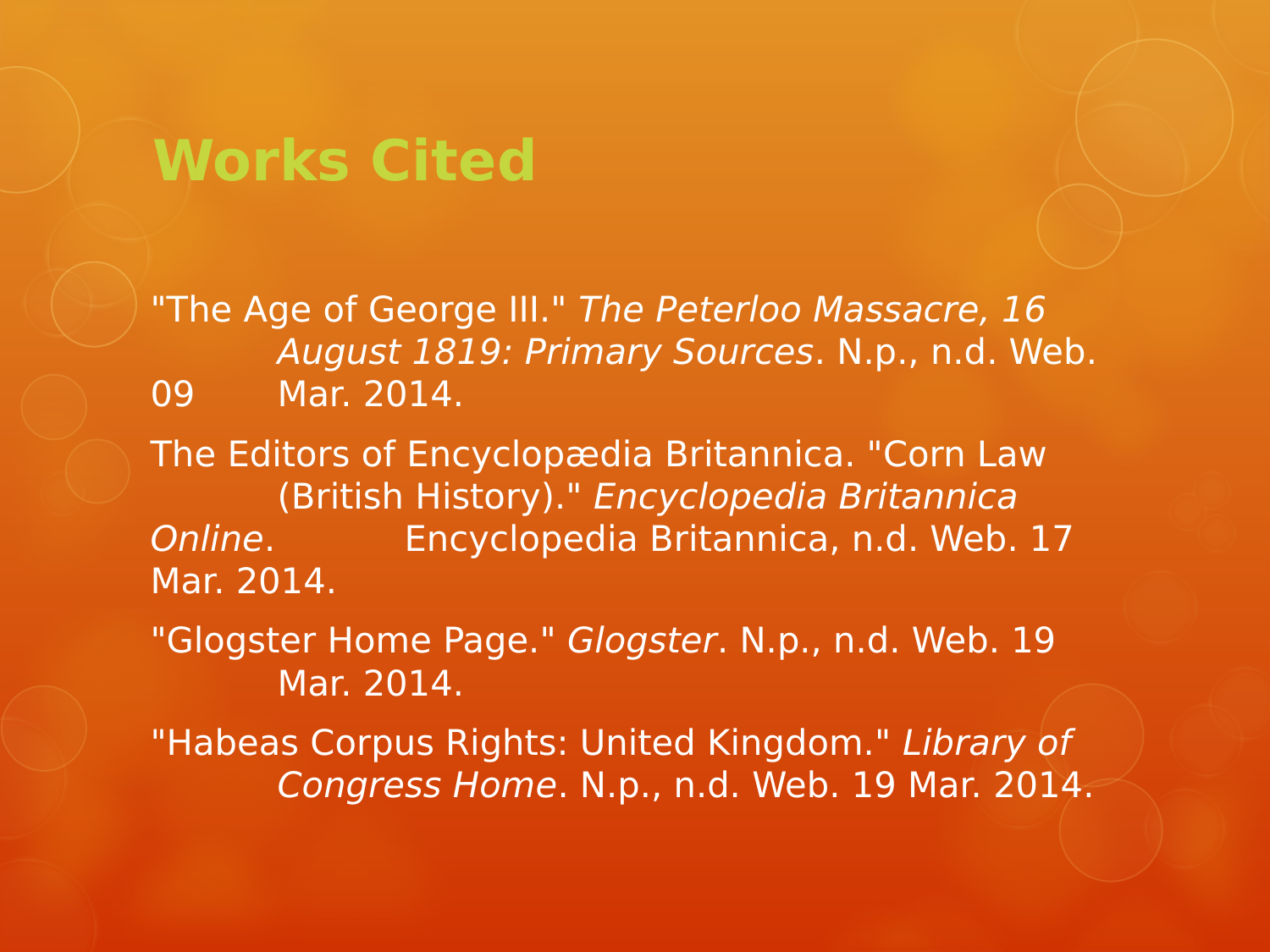

# Works Cited
"The Age of George III." The Peterloo Massacre, 16 	August 1819: Primary Sources. N.p., n.d. Web. 09 	Mar. 2014.
The Editors of Encyclopædia Britannica. "Corn Law 	(British History)." Encyclopedia Britannica Online. 	Encyclopedia Britannica, n.d. Web. 17 Mar. 2014.
"Glogster Home Page." Glogster. N.p., n.d. Web. 19 	Mar. 2014.
"Habeas Corpus Rights: United Kingdom." Library of 	Congress Home. N.p., n.d. Web. 19 Mar. 2014.